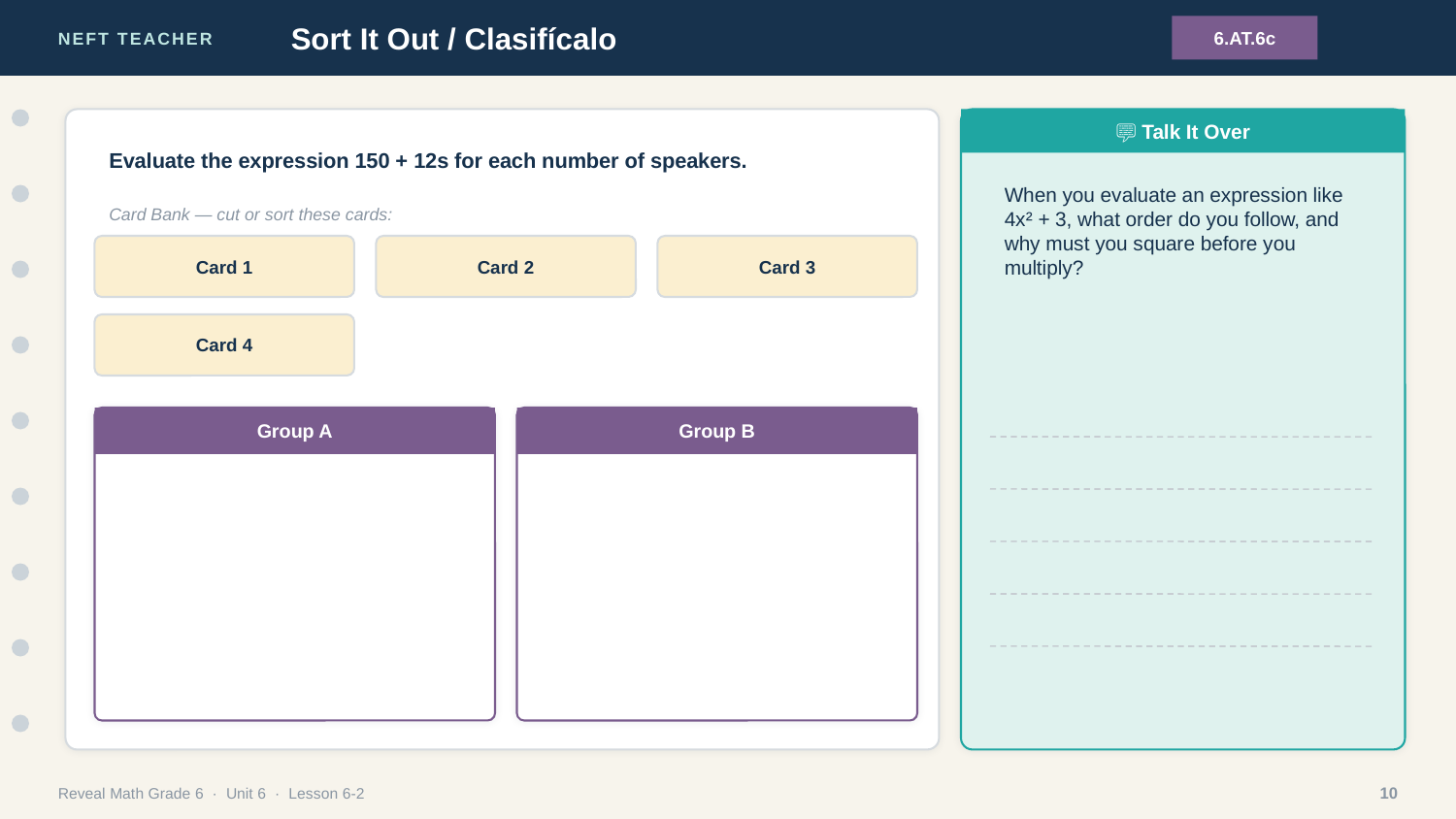

NEFT TEACHER
Sort It Out / Clasifícalo
6.AT.6c

💬 Talk It Over
Evaluate the expression 150 + 12s for each number of speakers.
When you evaluate an expression like 4x² + 3, what order do you follow, and why must you square before you multiply?

Card Bank — cut or sort these cards:
Card 1
Card 2
Card 3

Card 4

Group A

Group B

Reveal Math Grade 6  ·  Unit 6  ·  Lesson 6-2
10